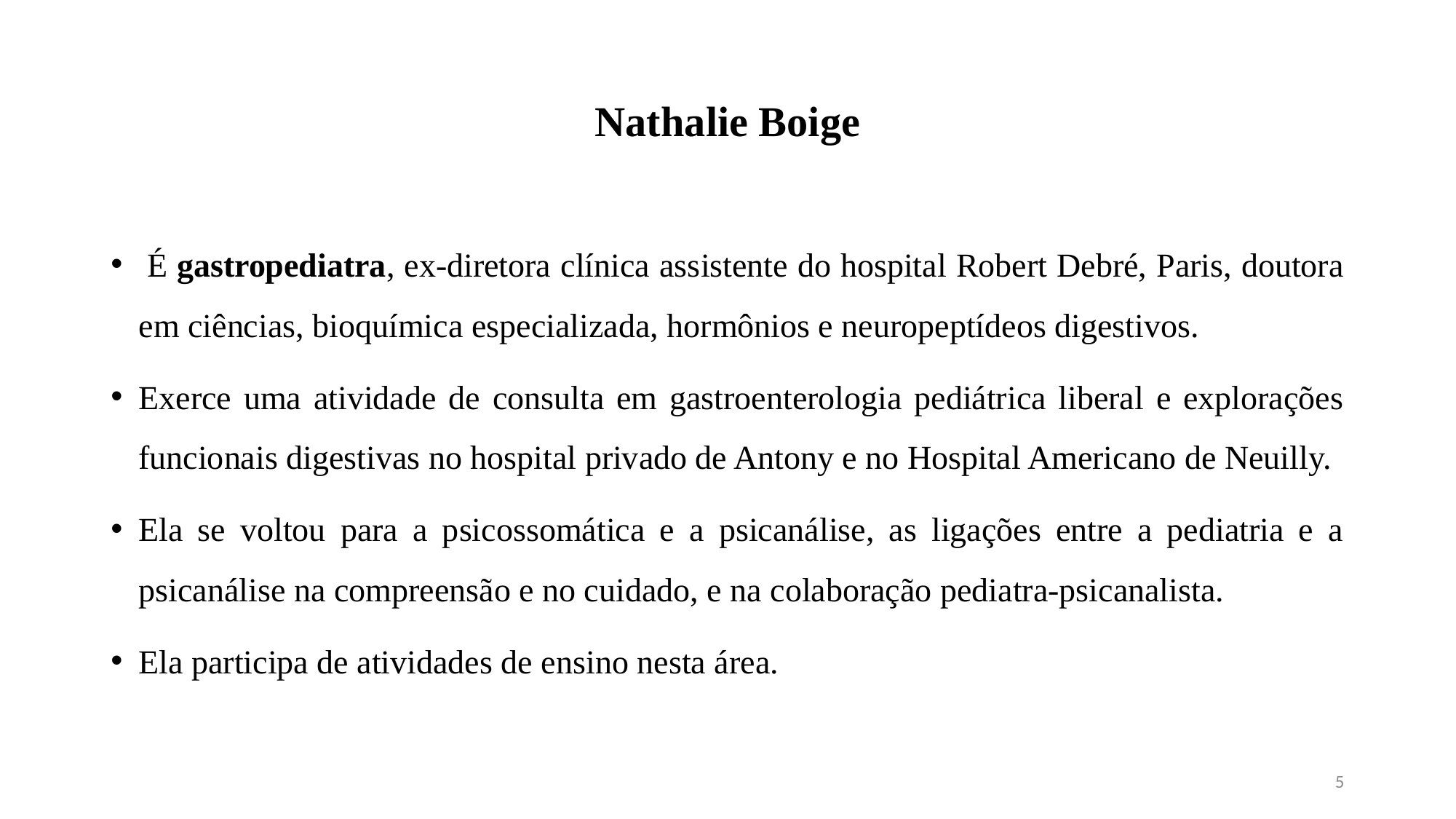

# Nathalie Boige
 É gastropediatra, ex-diretora clínica assistente do hospital Robert Debré, Paris, doutora em ciências, bioquímica especializada, hormônios e neuropeptídeos digestivos.
Exerce uma atividade de consulta em gastroenterologia pediátrica liberal e explorações funcionais digestivas no hospital privado de Antony e no Hospital Americano de Neuilly.
Ela se voltou para a psicossomática e a psicanálise, as ligações entre a pediatria e a psicanálise na compreensão e no cuidado, e na colaboração pediatra-psicanalista.
Ela participa de atividades de ensino nesta área.

5